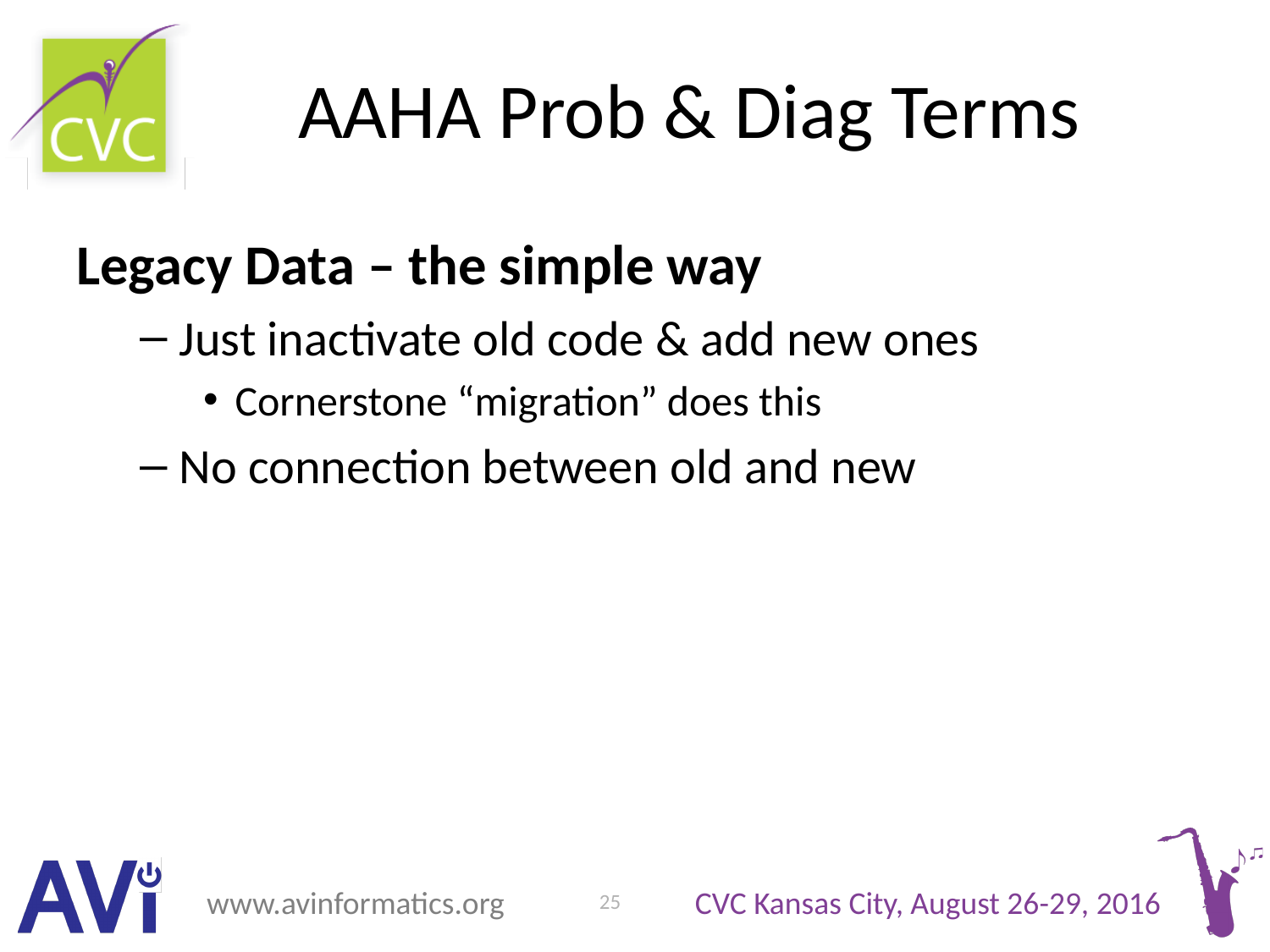

# AAHA Prob & Diag Terms
Legacy Data – the simple way
Just inactivate old code & add new ones
Cornerstone “migration” does this
No connection between old and new

25